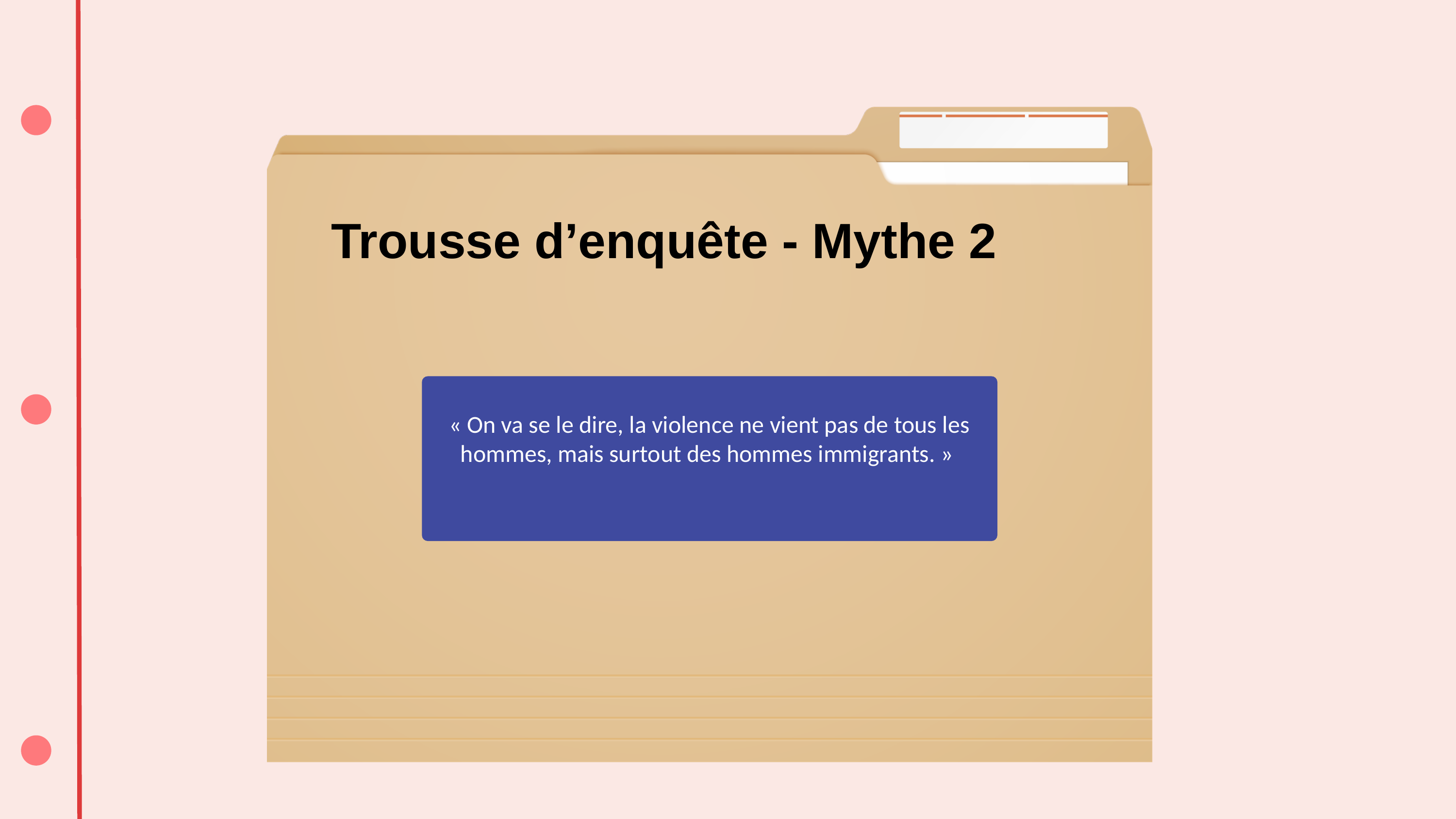

Trousse d’enquête - Mythe 2

« On va se le dire, la violence ne vient pas de tous les hommes, mais surtout des hommes immigrants. »